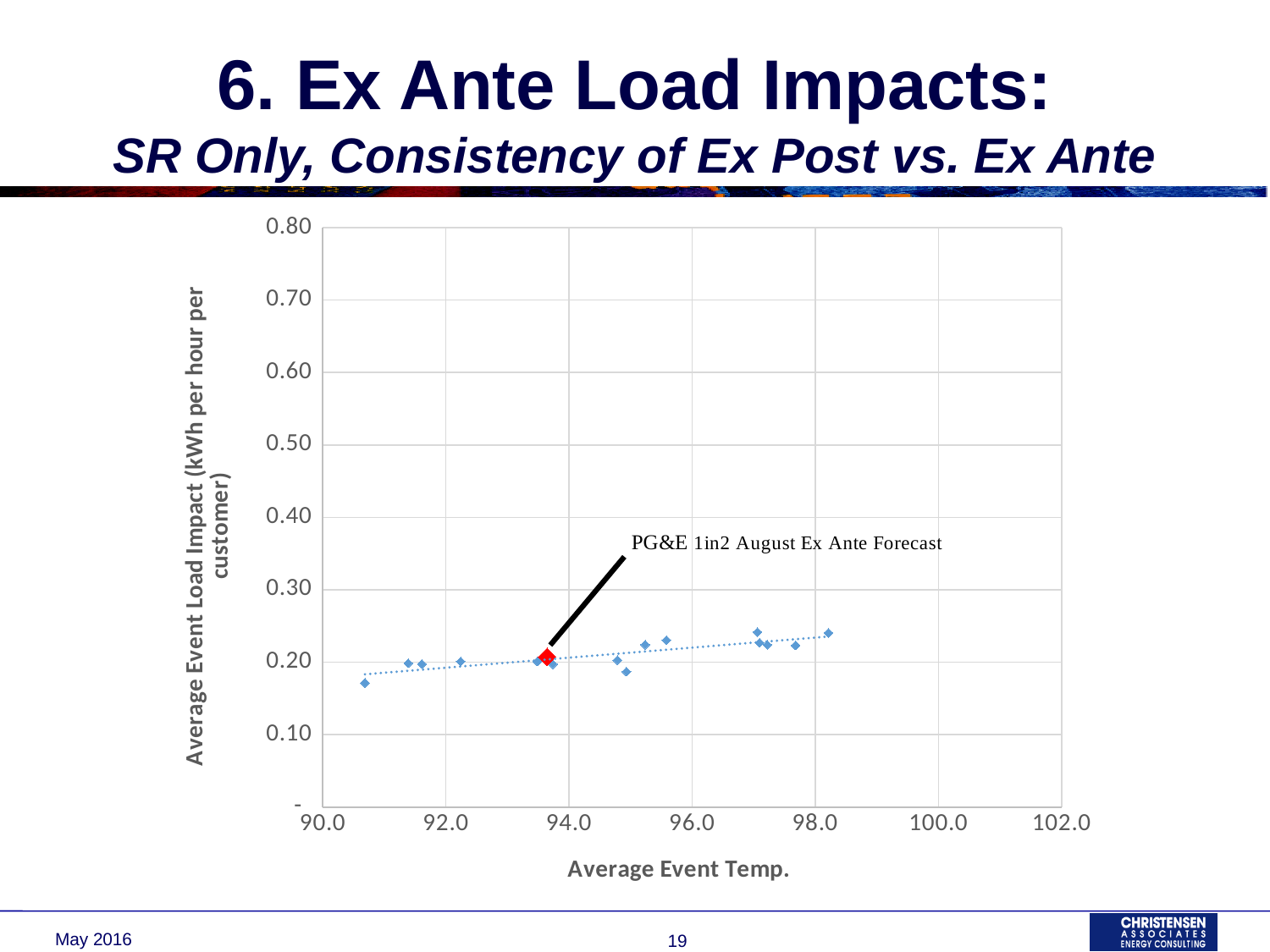

# 6. Ex Ante Load Impacts: SR Only, Consistency of Ex Post vs. Ex Ante

### Chart

| Category | Avg. LI |
|---|---|
May 2016
19